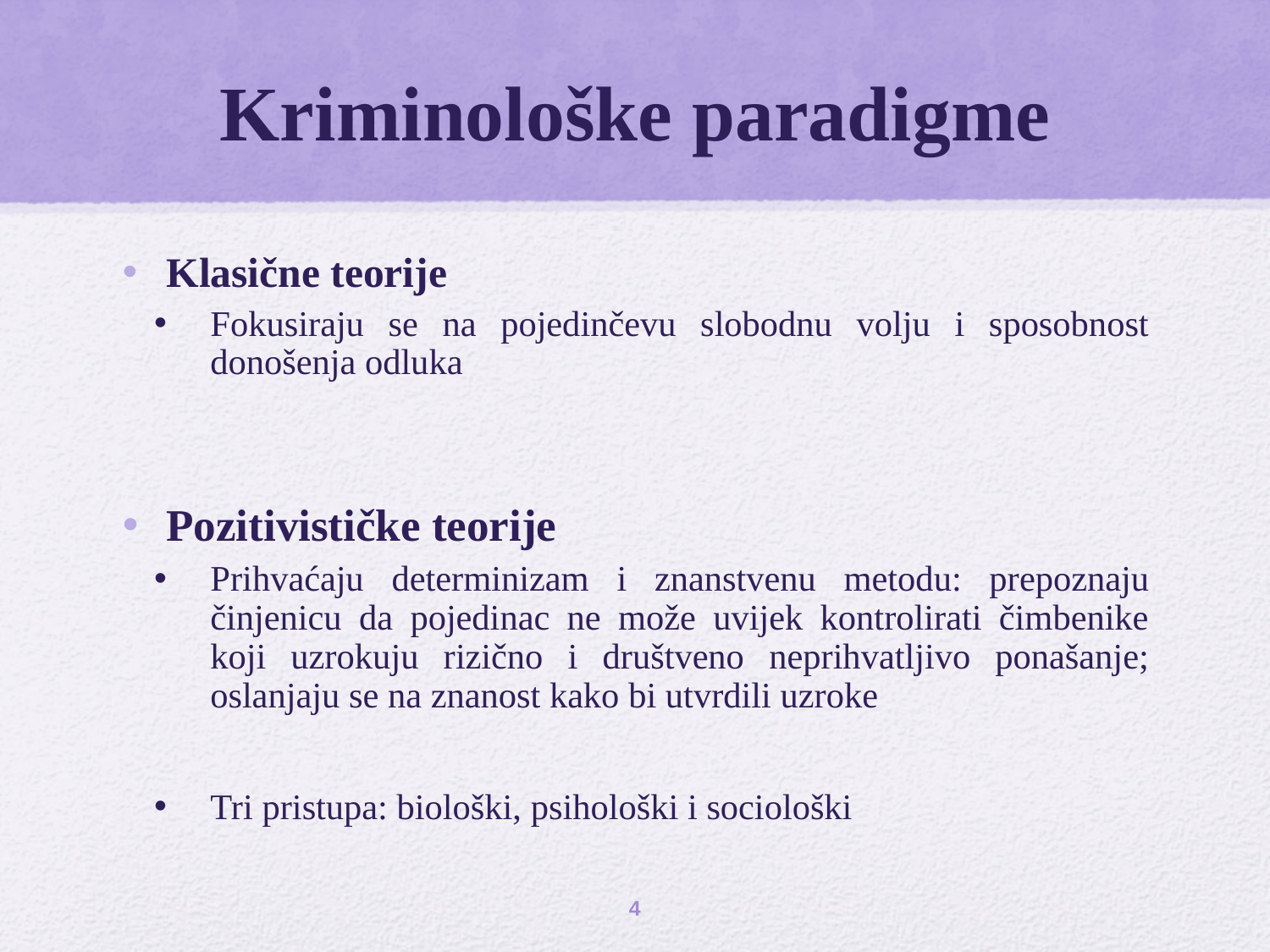

# Kriminološke paradigme
Klasične teorije
Fokusiraju se na pojedinčevu slobodnu volju i sposobnost donošenja odluka

Pozitivističke teorije
Prihvaćaju determinizam i znanstvenu metodu: prepoznaju činjenicu da pojedinac ne može uvijek kontrolirati čimbenike koji uzrokuju rizično i društveno neprihvatljivo ponašanje; oslanjaju se na znanost kako bi utvrdili uzroke

Tri pristupa: biološki, psihološki i sociološki

4